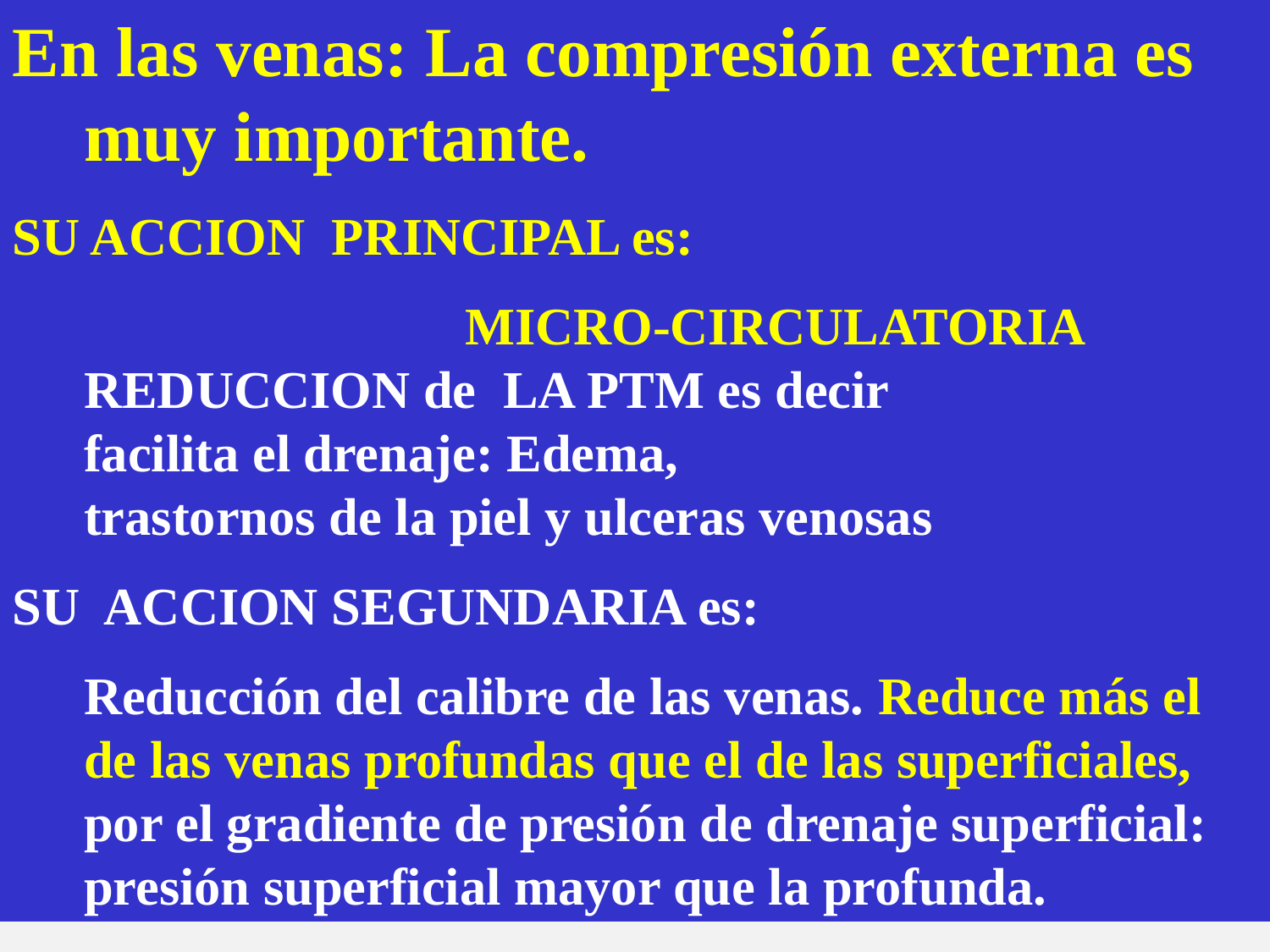

En las venas: La compresión externa es muy importante.
SU ACCION  PRINCIPAL es:
				MICRO-CIRCULATORIA REDUCCION de  LA PTM es decir  			facilita el drenaje: Edema,  				trastornos de la piel y ulceras venosas
SU  ACCION SEGUNDARIA es:
	Reducción del calibre de las venas. Reduce más el de las venas profundas que el de las superficiales, por el gradiente de presión de drenaje superficial: presión superficial mayor que la profunda.